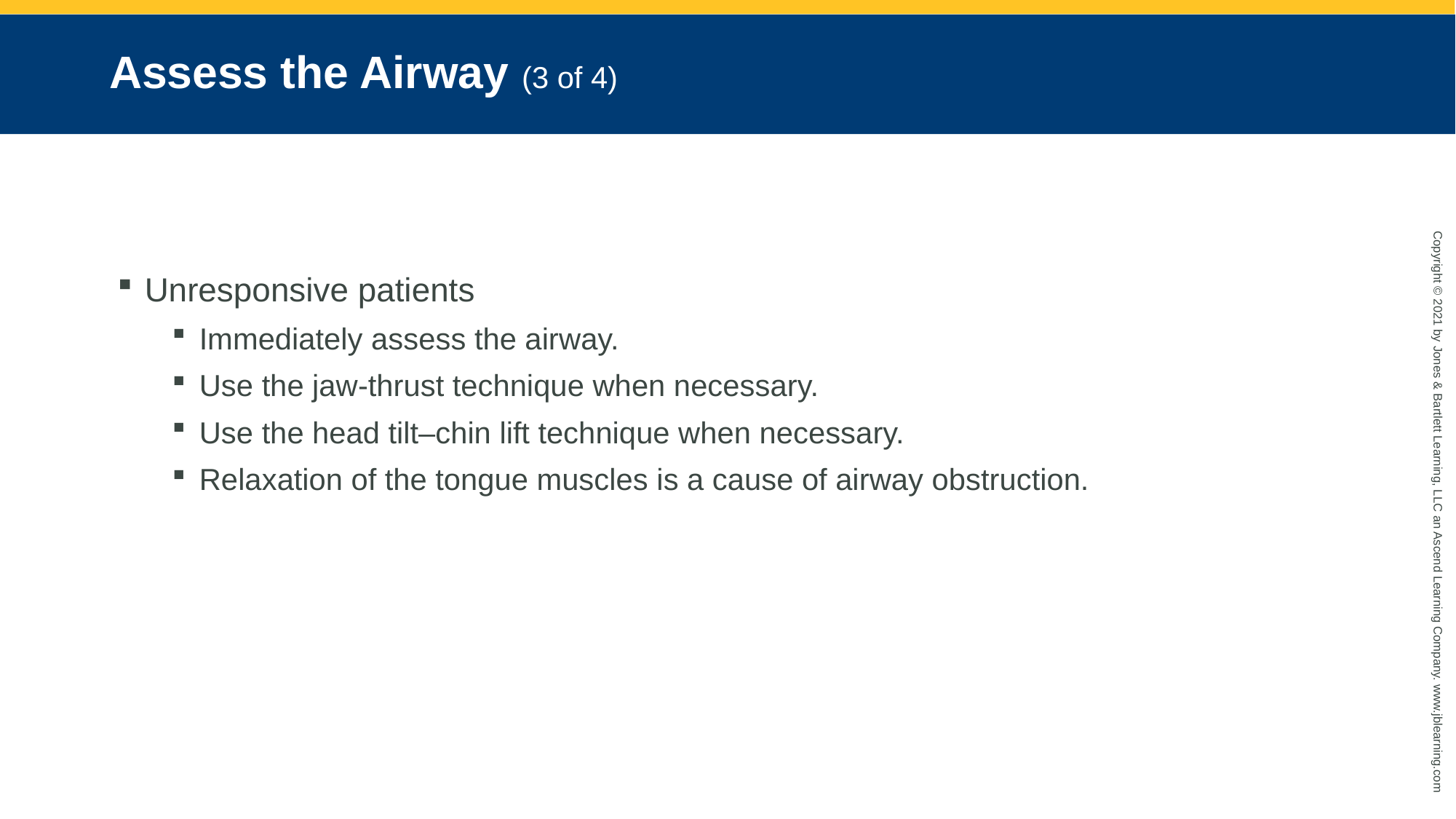

# Assess the Airway (3 of 4)
Unresponsive patients
Immediately assess the airway.
Use the jaw-thrust technique when necessary.
Use the head tilt–chin lift technique when necessary.
Relaxation of the tongue muscles is a cause of airway obstruction.